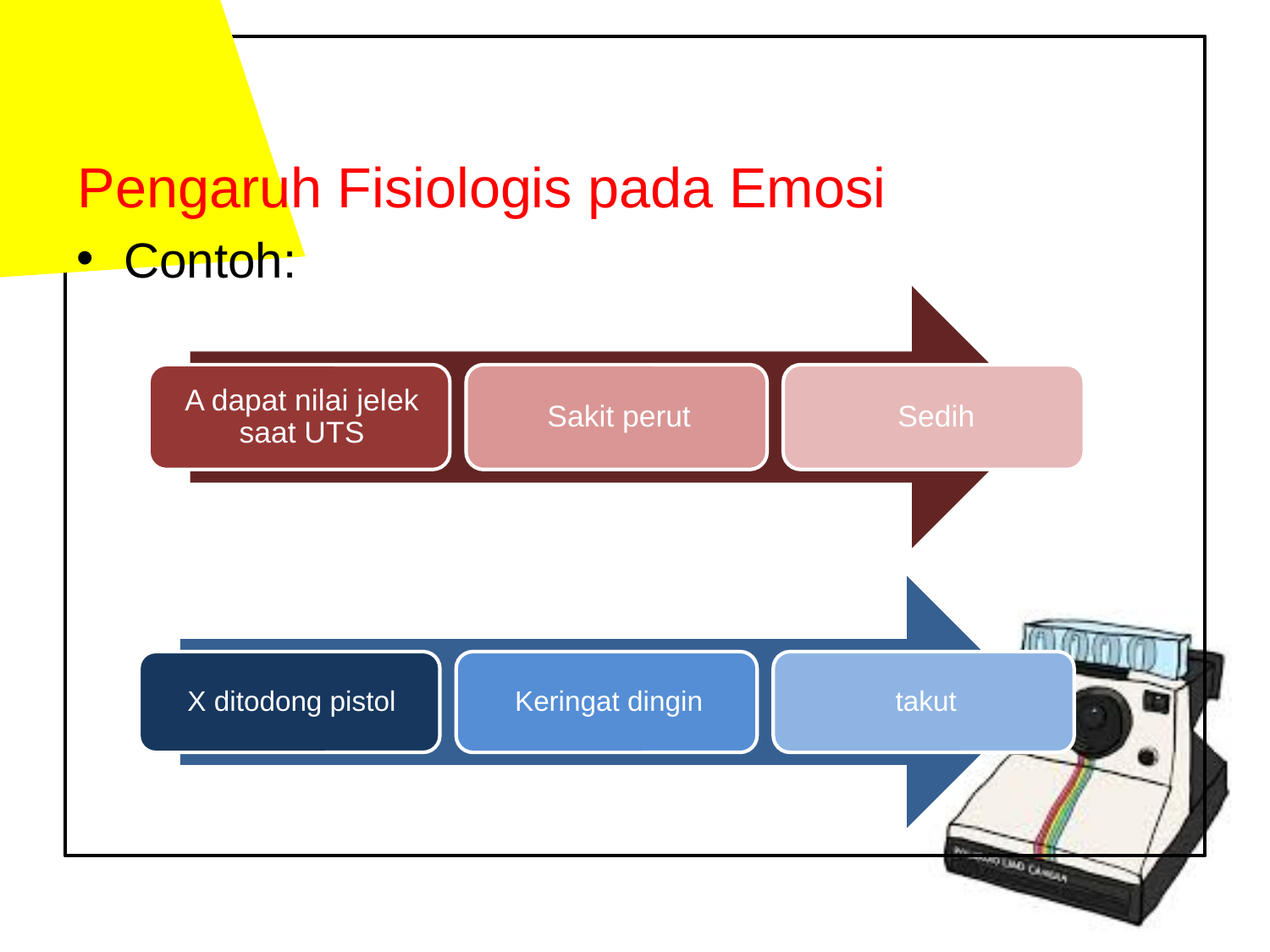

# Pengaruh Fisiologis pada Emosi
Contoh:

A dapat nilai jelek saat UTS
Sakit perut
Sedih
X ditodong pistol
Keringat dingin
takut